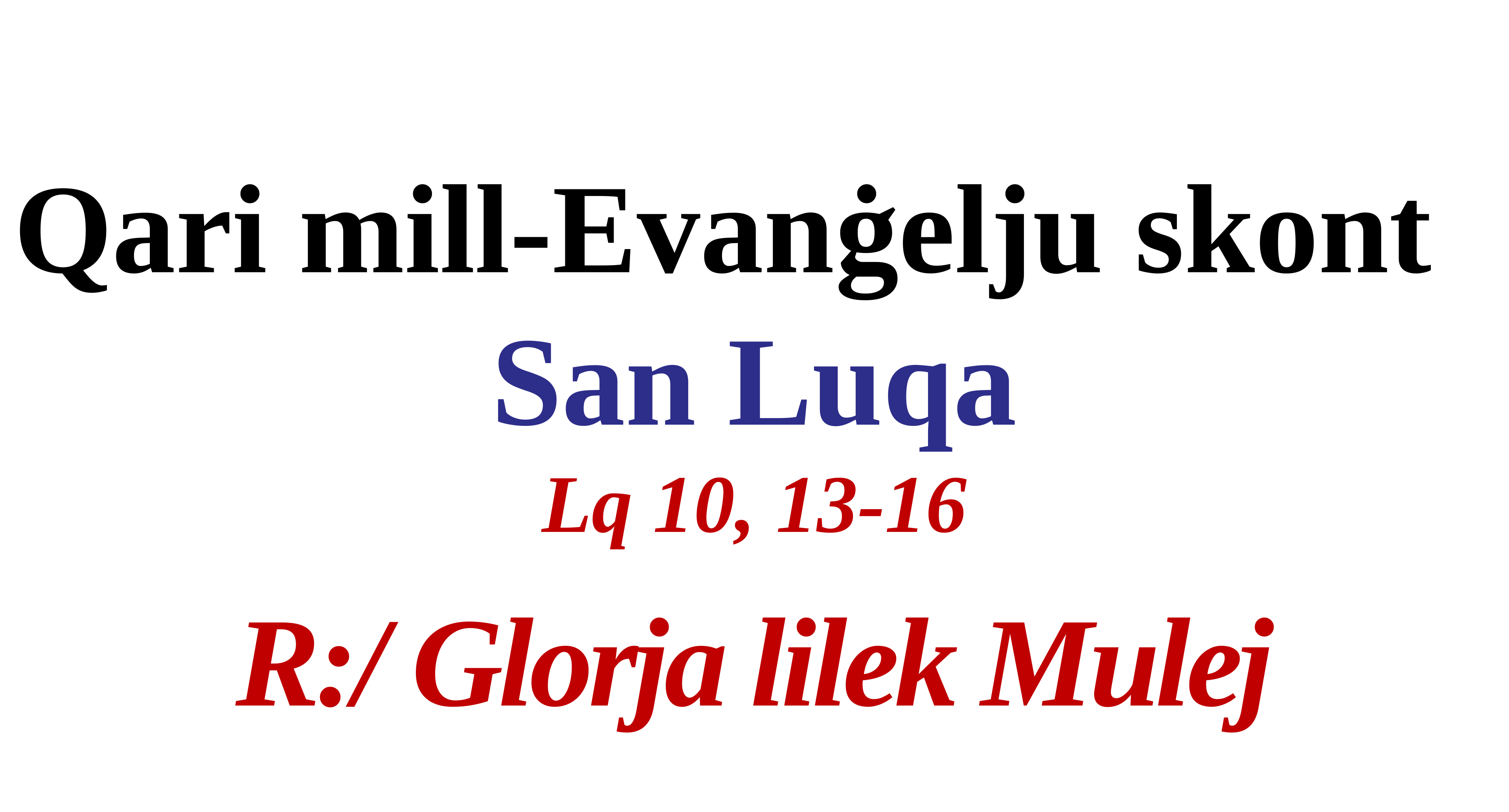

Qari mill-Evanġelju skont
San Luqa
Lq 10, 13-16
R:/ Glorja lilek Mulej